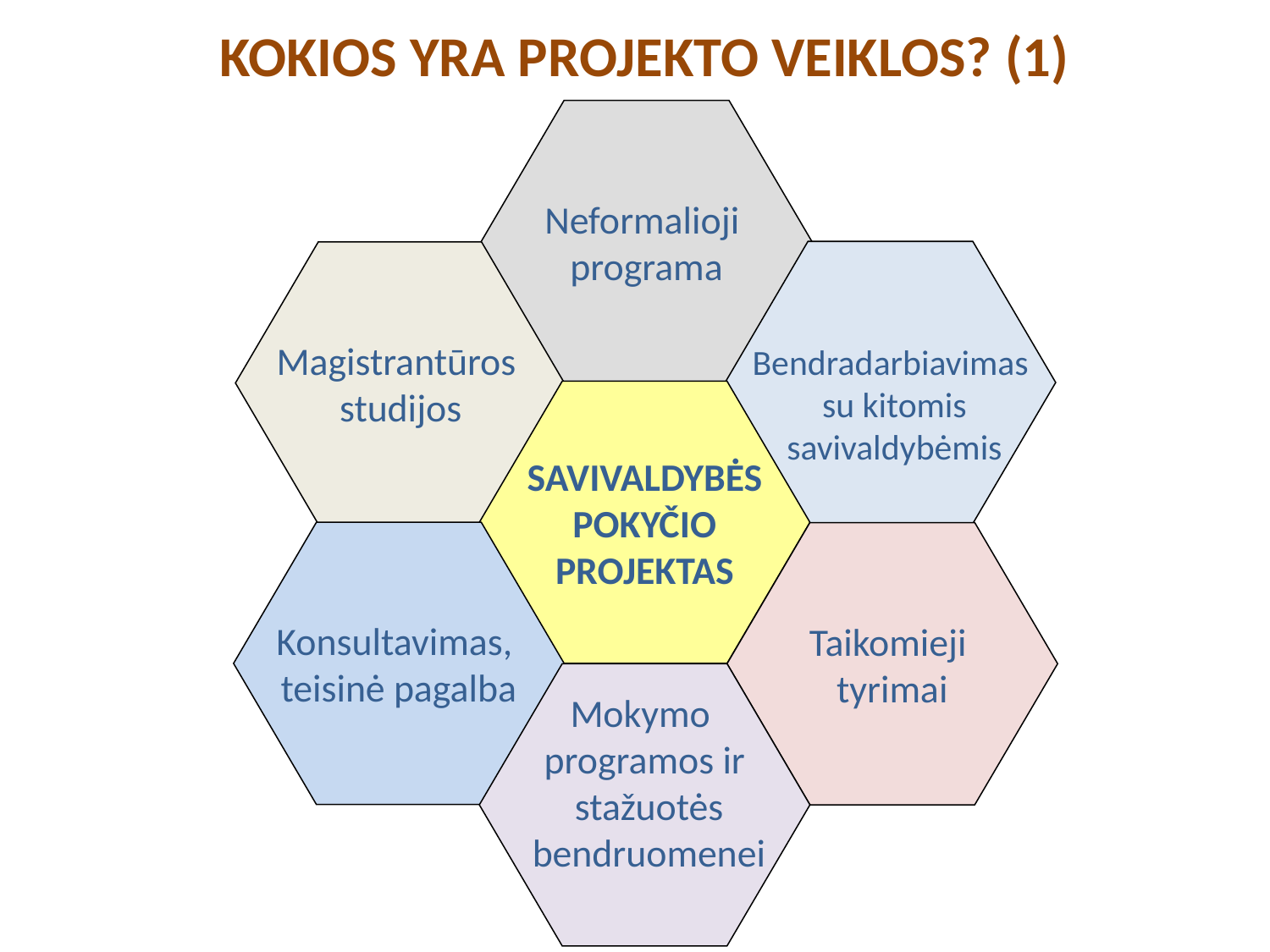

# KOKIOS YRA PROJEKTO VEIKLOS? (1)

Neformalioji
programa

Bendradarbiavimas
 su kitomis
 savivaldybėmis

Magistrantūros
studijos

SAVIVALDYBĖS
POKYČIO
PROJEKTAS

Konsultavimas,
teisinė pagalba
Taikomieji
tyrimai
Mokymo
programos ir
 stažuotės
 bendruomenei